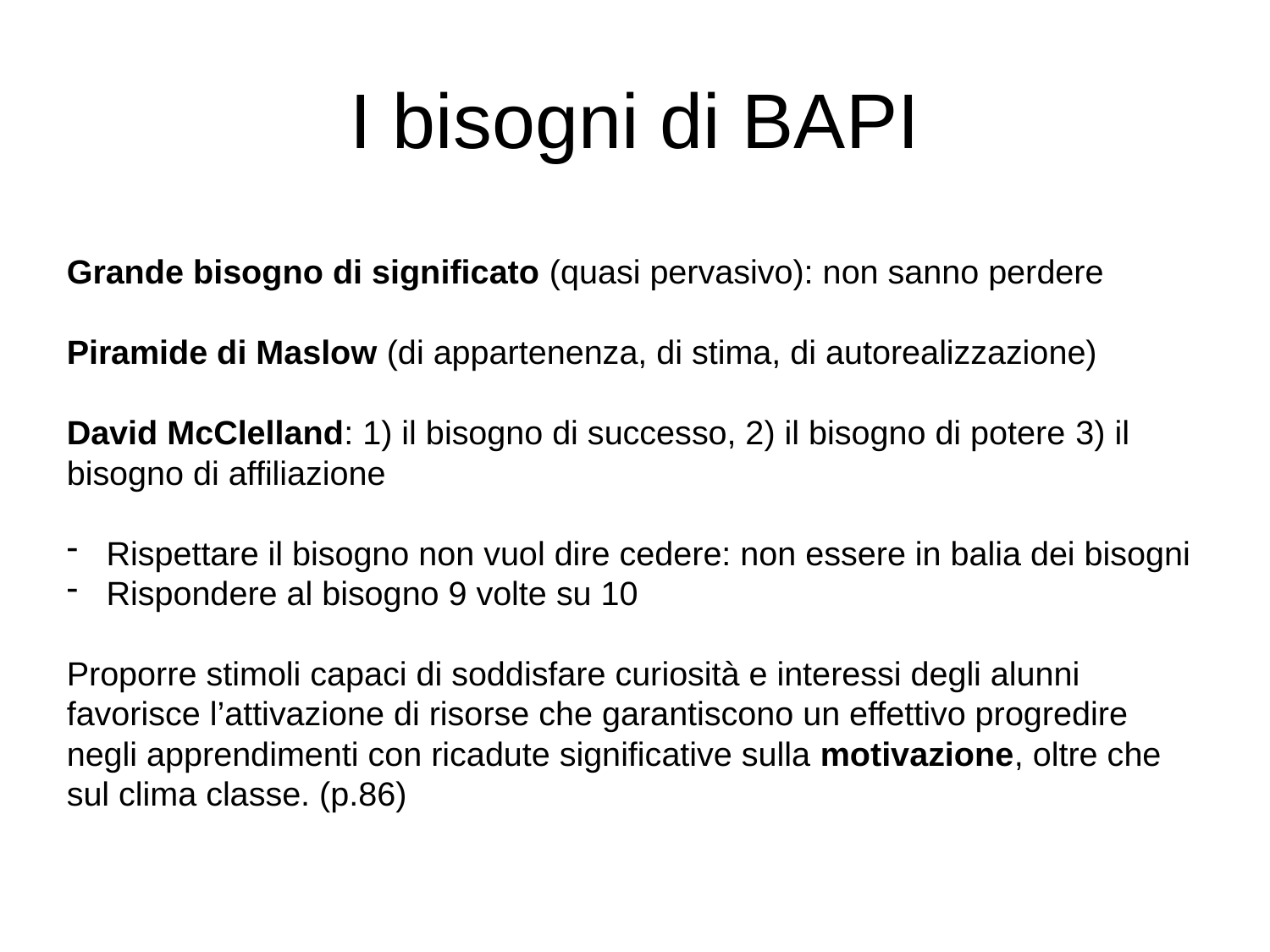

# I bisogni di BAPI

Grande bisogno di significato (quasi pervasivo): non sanno perdere

Piramide di Maslow (di appartenenza, di stima, di autorealizzazione)

David McClelland: 1) il bisogno di successo, 2) il bisogno di potere 3) il bisogno di affiliazione

Rispettare il bisogno non vuol dire cedere: non essere in balia dei bisogni
Rispondere al bisogno 9 volte su 10

Proporre stimoli capaci di soddisfare curiosità e interessi degli alunni favorisce l’attivazione di risorse che garantiscono un effettivo progredire negli apprendimenti con ricadute significative sulla motivazione, oltre che sul clima classe. (p.86)